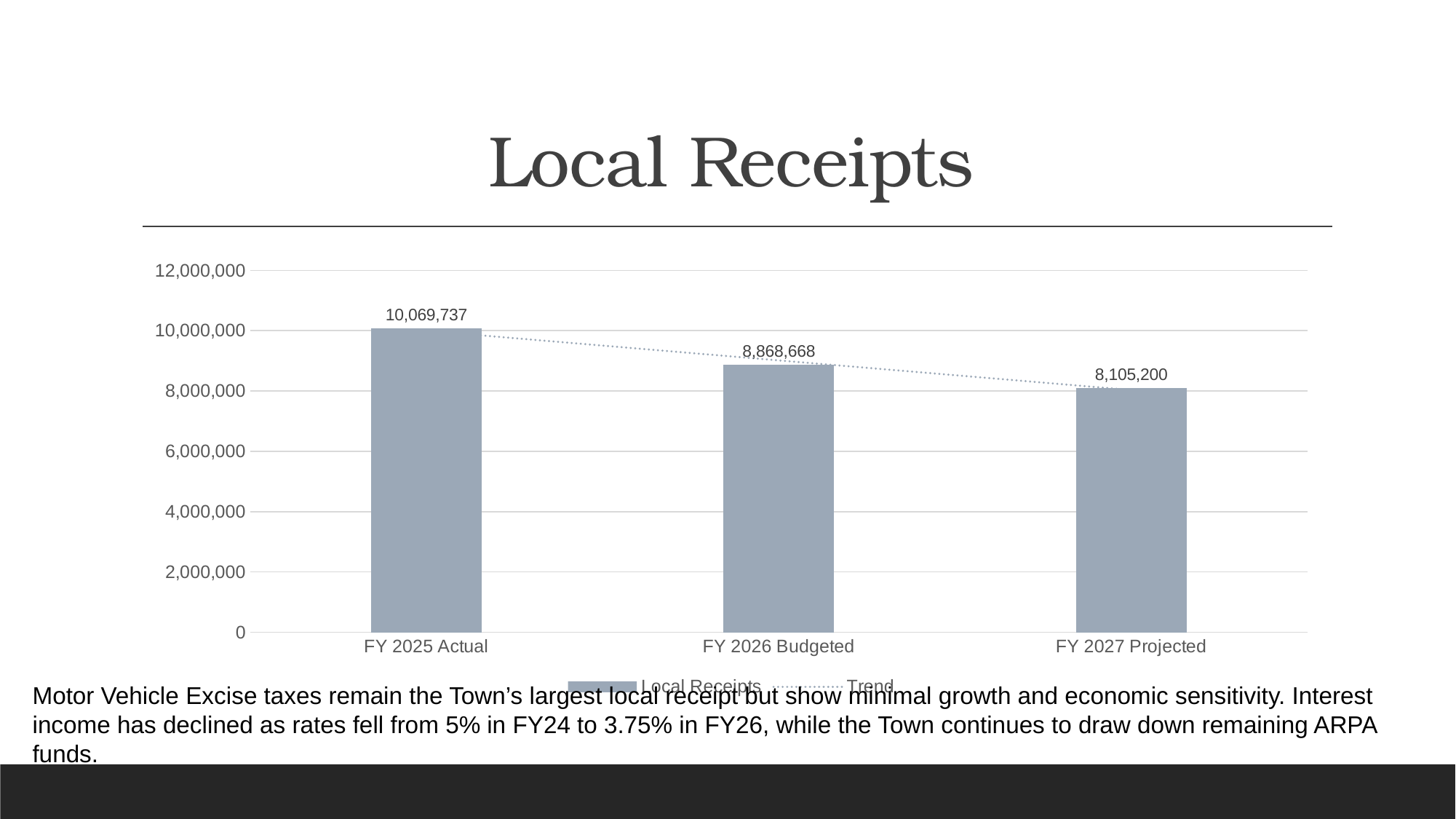

# Local Receipts

### Chart

| Category | Local Receipts |
|---|---|
| FY 2025 Actual | 10069737.0 |
| FY 2026 Budgeted | 8868668.0 |
| FY 2027 Projected | 8105200.0 |
Motor Vehicle Excise taxes remain the Town’s largest local receipt but show minimal growth and economic sensitivity. Interest income has declined as rates fell from 5% in FY24 to 3.75% in FY26, while the Town continues to draw down remaining ARPA funds.